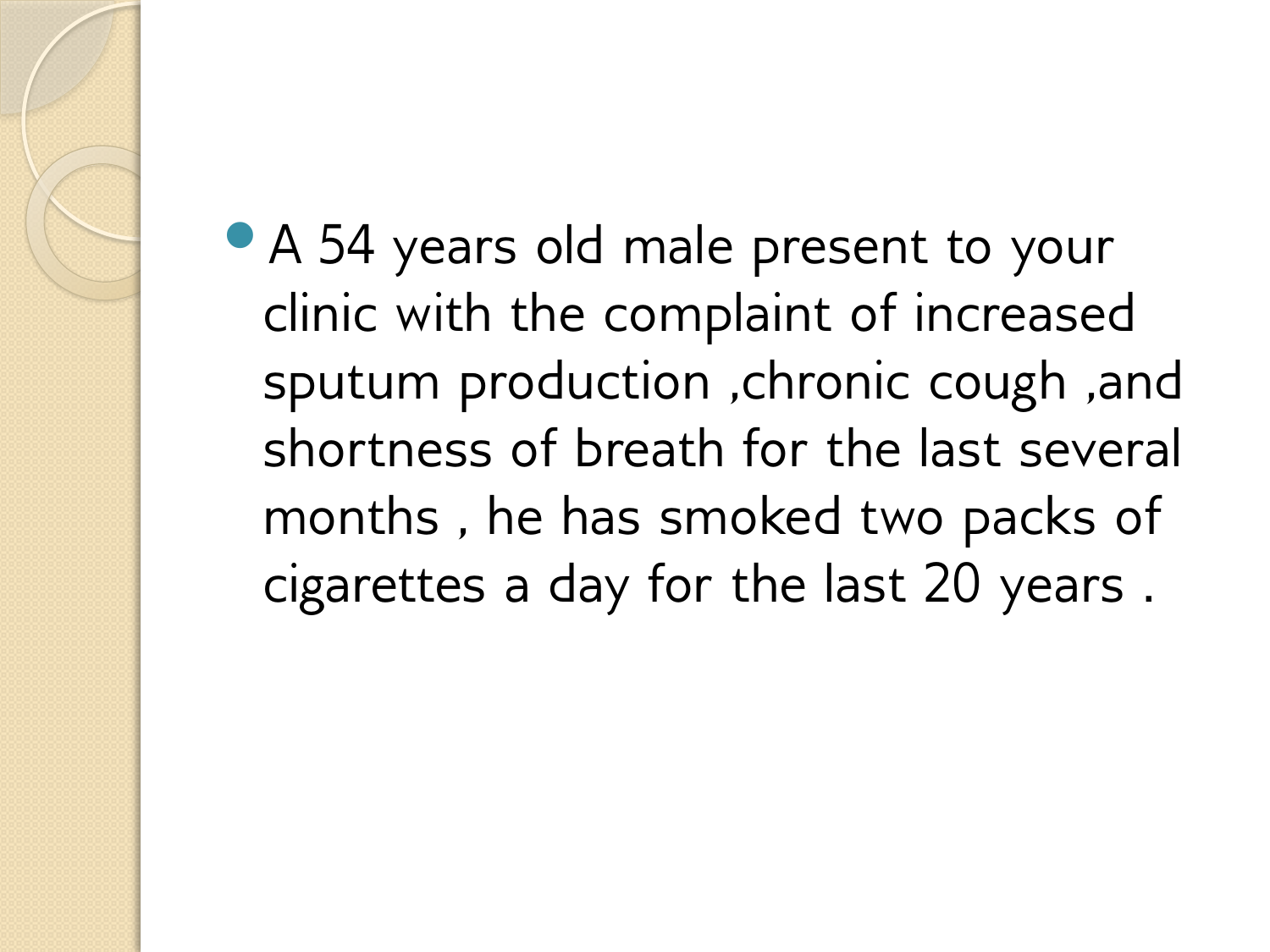

#
A 54 years old male present to your clinic with the complaint of increased sputum production ,chronic cough ,and shortness of breath for the last several months , he has smoked two packs of cigarettes a day for the last 20 years .